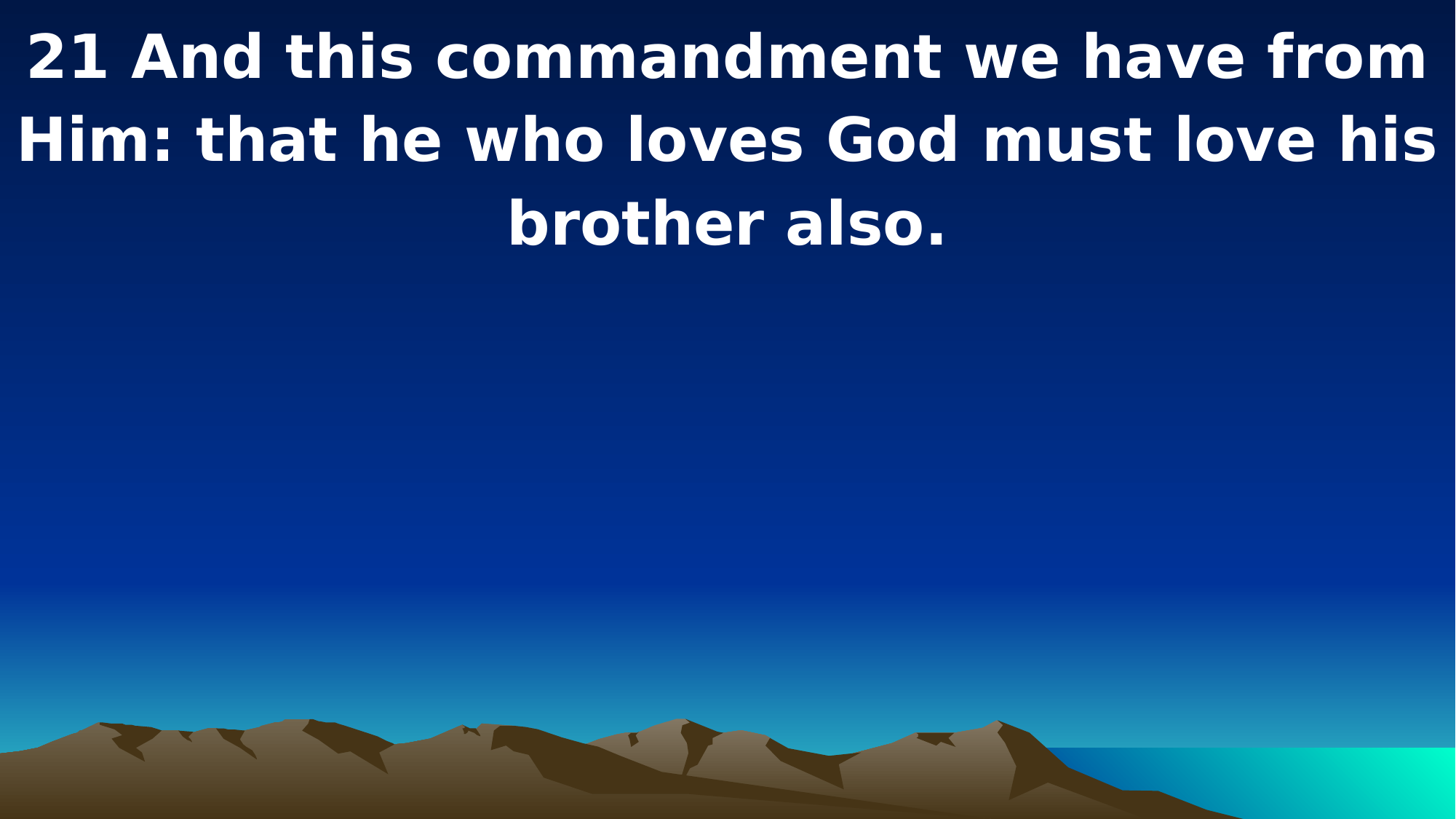

21 And this commandment we have from Him: that he who loves God must love his brother also.